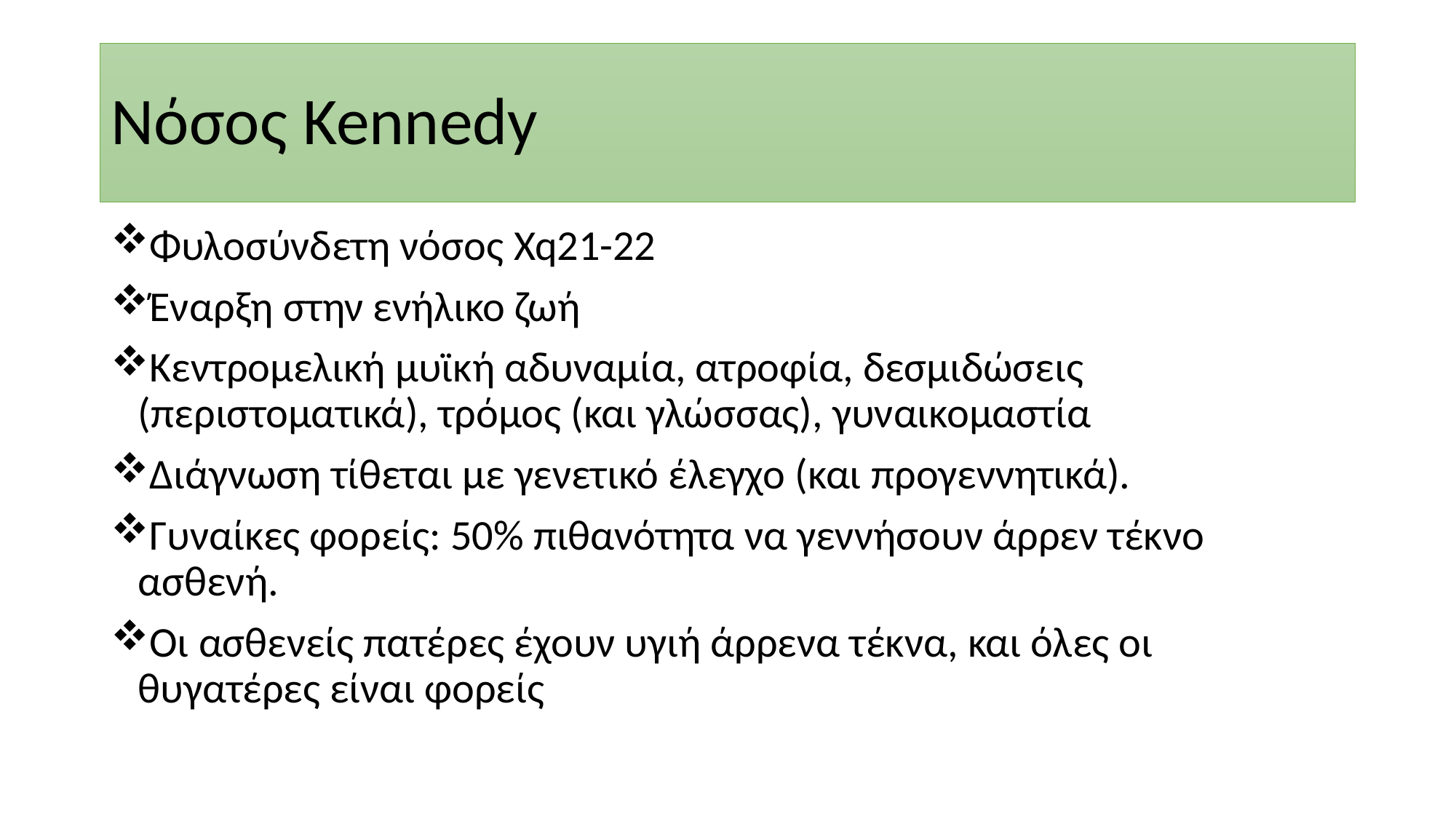

# Νόσος Kennedy
Φυλοσύνδετη νόσος Xq21-22
Έναρξη στην ενήλικο ζωή
Κεντρομελική μυϊκή αδυναμία, ατροφία, δεσμιδώσεις (περιστοματικά), τρόμος (και γλώσσας), γυναικομαστία
Διάγνωση τίθεται με γενετικό έλεγχο (και προγεννητικά).
Γυναίκες φορείς: 50% πιθανότητα να γεννήσουν άρρεν τέκνο ασθενή.
Οι ασθενείς πατέρες έχουν υγιή άρρενα τέκνα, και όλες οι θυγατέρες είναι φορείς